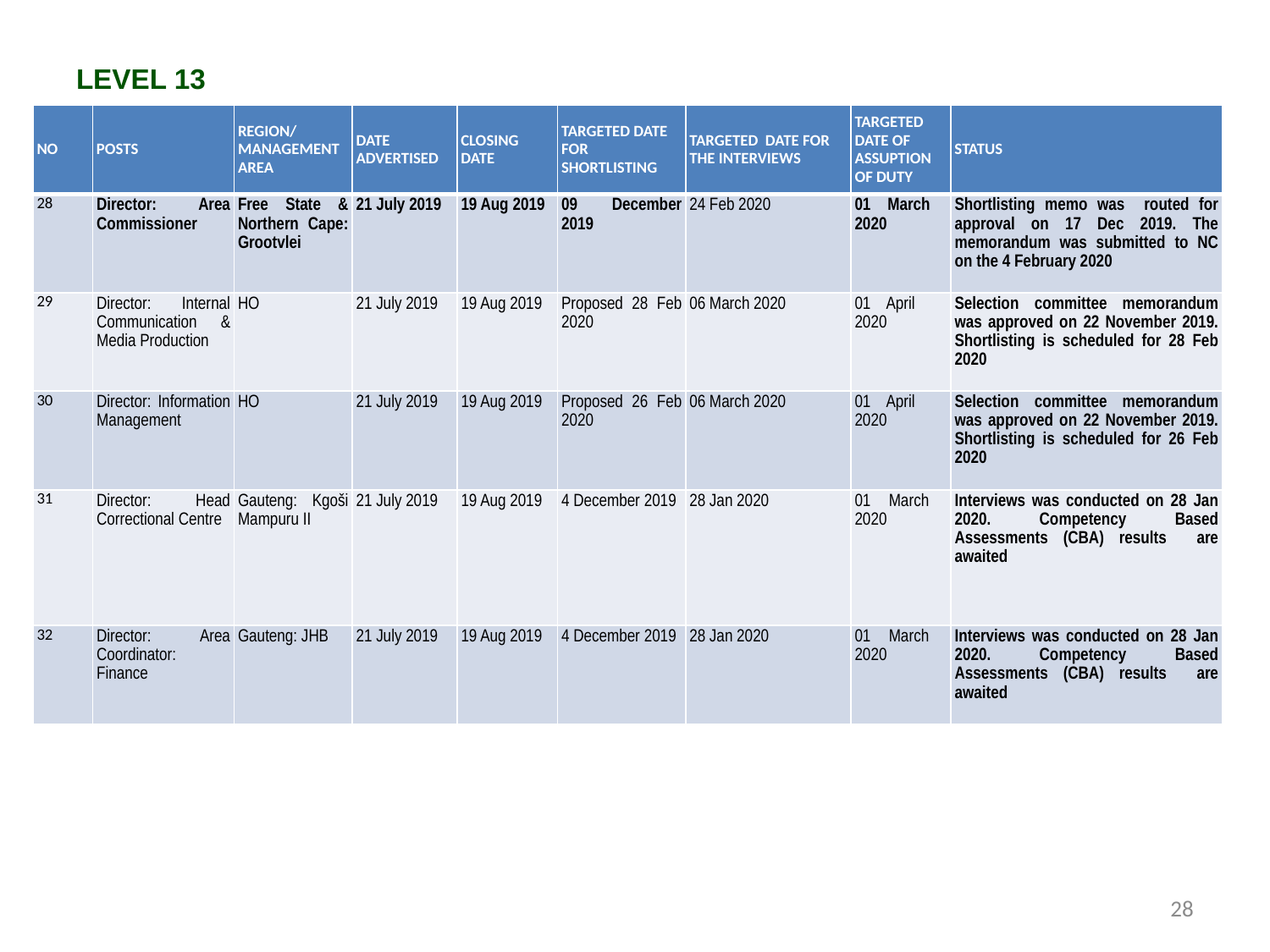

LEVEL 13
| NO | POSTS | REGION/MANAGEMENT AREA | DATE ADVERTISED | CLOSING DATE | TARGETED DATE FOR SHORTLISTING | TARGETED DATE FOR THE INTERVIEWS | TARGETED DATE OF ASSUPTION OF DUTY | STATUS |
| --- | --- | --- | --- | --- | --- | --- | --- | --- |
| 28 | Director: Area Commissioner | Free State & Northern Cape: Grootvlei | 21 July 2019 | 19 Aug 2019 | 09 December 2019 | 24 Feb 2020 | 01 March 2020 | Shortlisting memo was routed for approval on 17 Dec 2019. The memorandum was submitted to NC on the 4 February 2020 |
| 29 | Director: Internal Communication & Media Production | HO | 21 July 2019 | 19 Aug 2019 | Proposed 28 Feb 2020 | 06 March 2020 | 01 April 2020 | Selection committee memorandum was approved on 22 November 2019. Shortlisting is scheduled for 28 Feb 2020 |
| 30 | Director: Information Management | HO | 21 July 2019 | 19 Aug 2019 | Proposed 26 Feb 2020 | 06 March 2020 | 01 April 2020 | Selection committee memorandum was approved on 22 November 2019. Shortlisting is scheduled for 26 Feb 2020 |
| 31 | Director: Head Correctional Centre | Gauteng: Kgoši Mampuru II | 21 July 2019 | 19 Aug 2019 | 4 December 2019 | 28 Jan 2020 | 01 March 2020 | Interviews was conducted on 28 Jan 2020. Competency Based Assessments (CBA) results are awaited |
| 32 | Director: Area Coordinator: Finance | Gauteng: JHB | 21 July 2019 | 19 Aug 2019 | 4 December 2019 | 28 Jan 2020 | 01 March 2020 | Interviews was conducted on 28 Jan 2020. Competency Based Assessments (CBA) results are awaited |

28